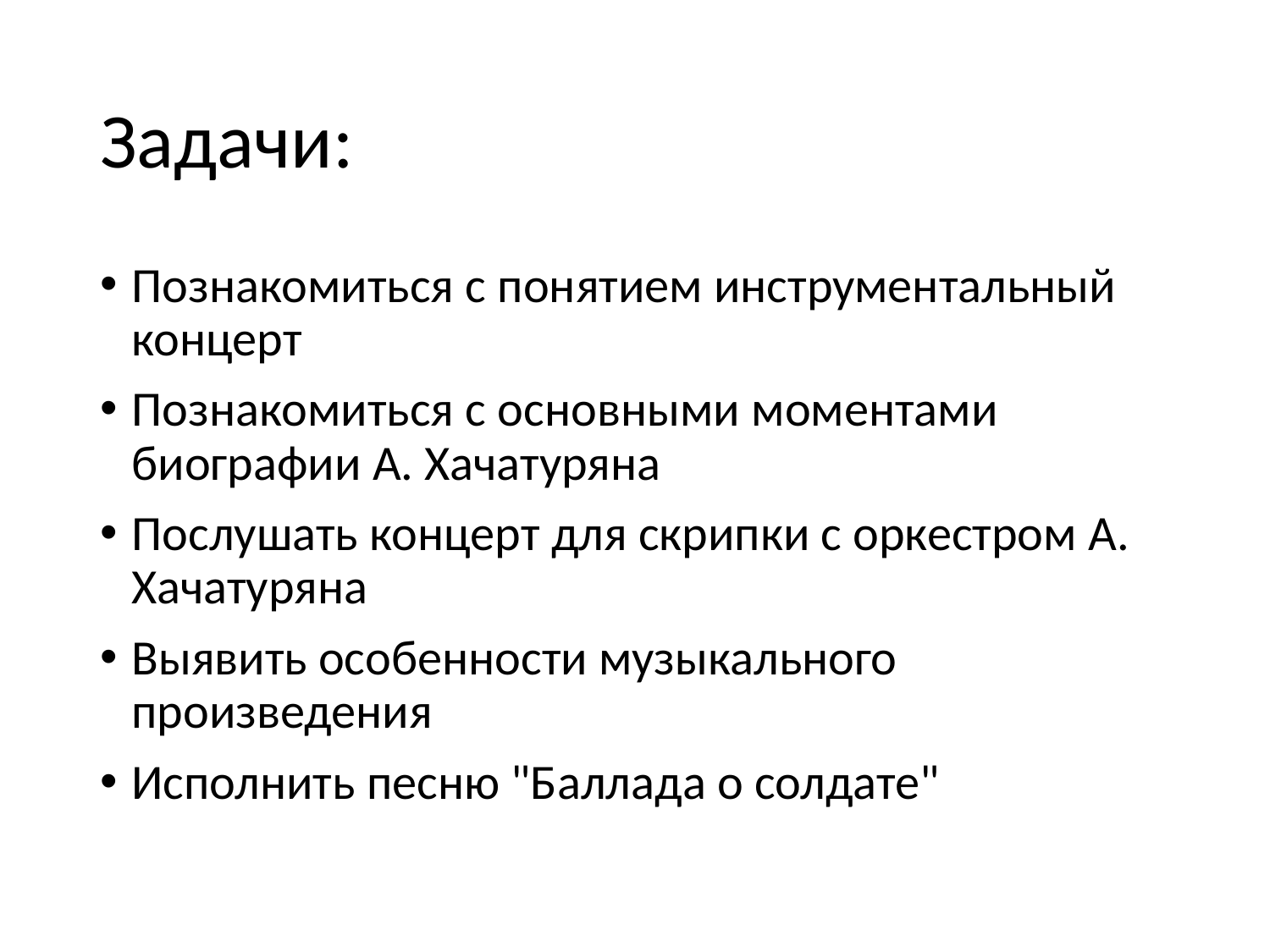

# Задачи:
Познакомиться с понятием инструментальный концерт
Познакомиться с основными моментами биографии А. Хачатуряна
Послушать концерт для скрипки с оркестром А. Хачатуряна
Выявить особенности музыкального произведения
Исполнить песню "Баллада о солдате"